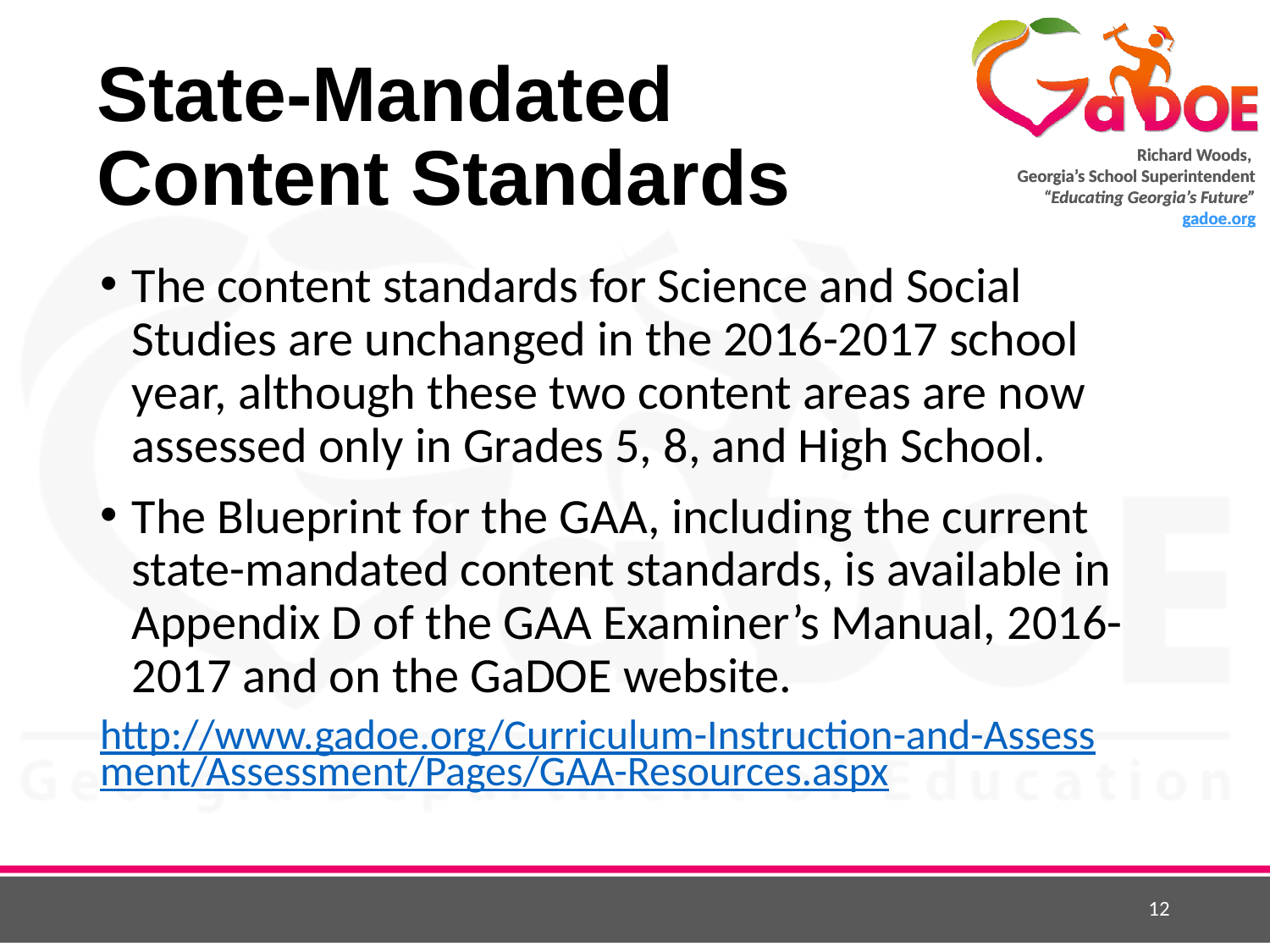

# State-Mandated Content Standards
The content standards for Science and Social Studies are unchanged in the 2016-2017 school year, although these two content areas are now assessed only in Grades 5, 8, and High School.
The Blueprint for the GAA, including the current state-mandated content standards, is available in Appendix D of the GAA Examiner’s Manual, 2016-2017 and on the GaDOE website.
http://www.gadoe.org/Curriculum-Instruction-and-Assessment/Assessment/Pages/GAA-Resources.aspx

12